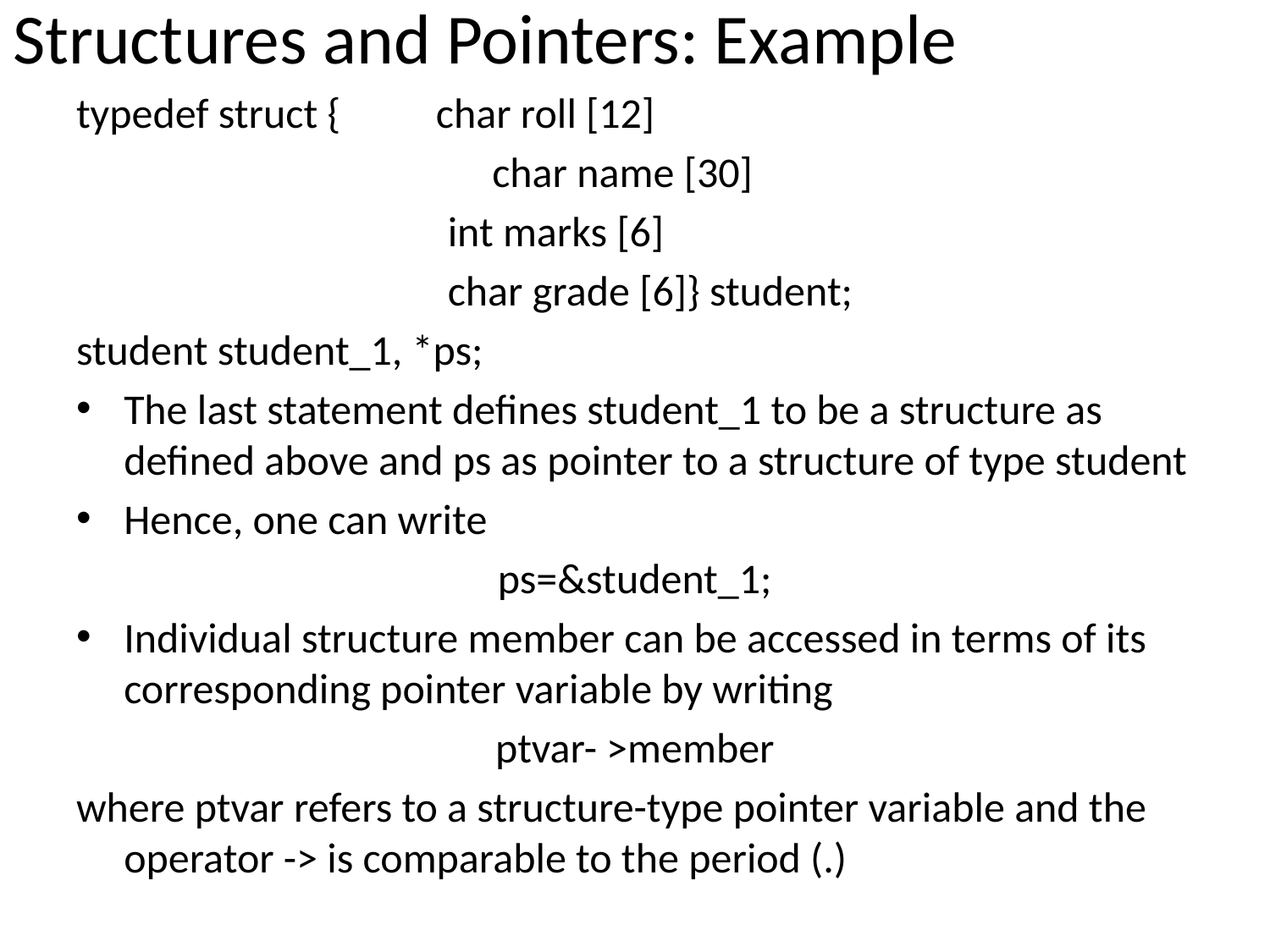

# Structures and Pointers: Example
typedef struct {          char roll [12]
			            char name [30]
                                       int marks [6]
                                       char grade [6]} student;
student student_1, *ps;
The last statement defines student_1 to be a structure as defined above and ps as pointer to a structure of type student
Hence, one can write
ps=&student_1;
Individual structure member can be accessed in terms of its corresponding pointer variable by writing
ptvar- >member
where ptvar refers to a structure-type pointer variable and the operator -> is comparable to the period (.)